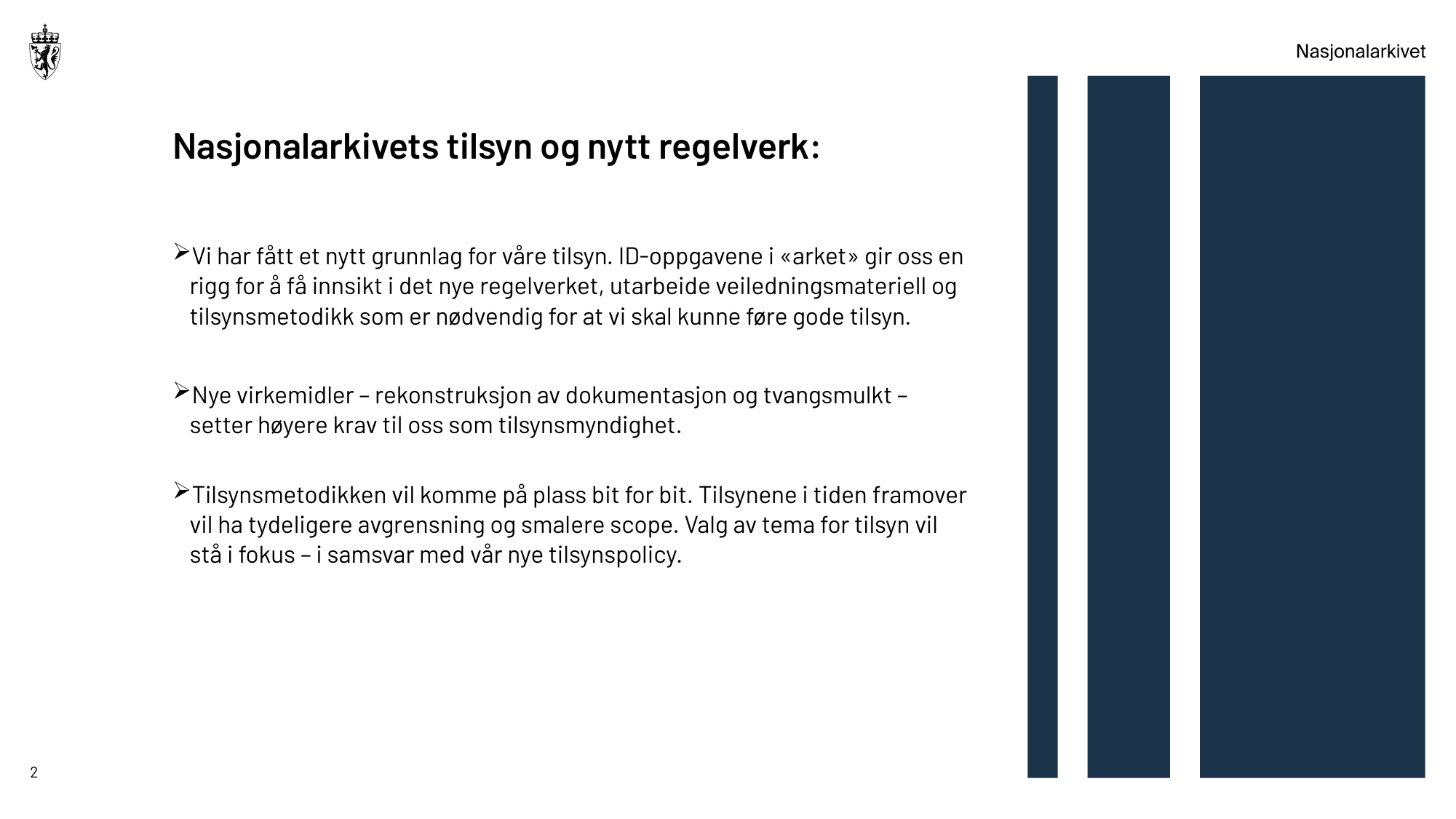

# Nasjonalarkivets tilsyn og nytt regelverk:
Vi har fått et nytt grunnlag for våre tilsyn. ID-oppgavene i «arket» gir oss en rigg for å få innsikt i det nye regelverket, utarbeide veiledningsmateriell og tilsynsmetodikk som er nødvendig for at vi skal kunne føre gode tilsyn.

Nye virkemidler – rekonstruksjon av dokumentasjon og tvangsmulkt – setter høyere krav til oss som tilsynsmyndighet.
Tilsynsmetodikken vil komme på plass bit for bit. Tilsynene i tiden framover vil ha tydeligere avgrensning og smalere scope. Valg av tema for tilsyn vil stå i fokus – i samsvar med vår nye tilsynspolicy.

2
Klikk for å redigere Forfatter (dato)